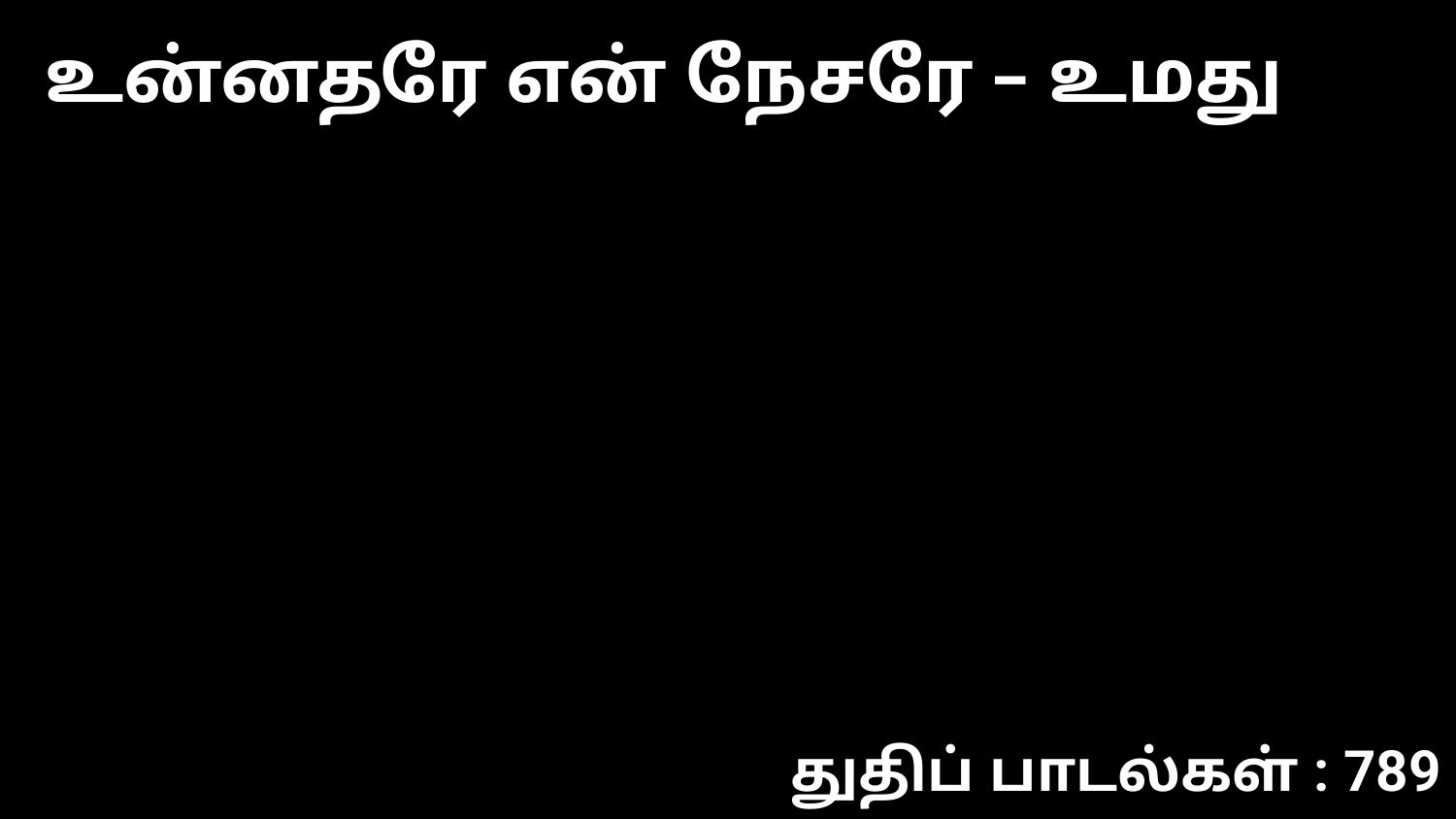

உன்னதரே என் நேசரே – உமது
துதிப் பாடல்கள் : 789